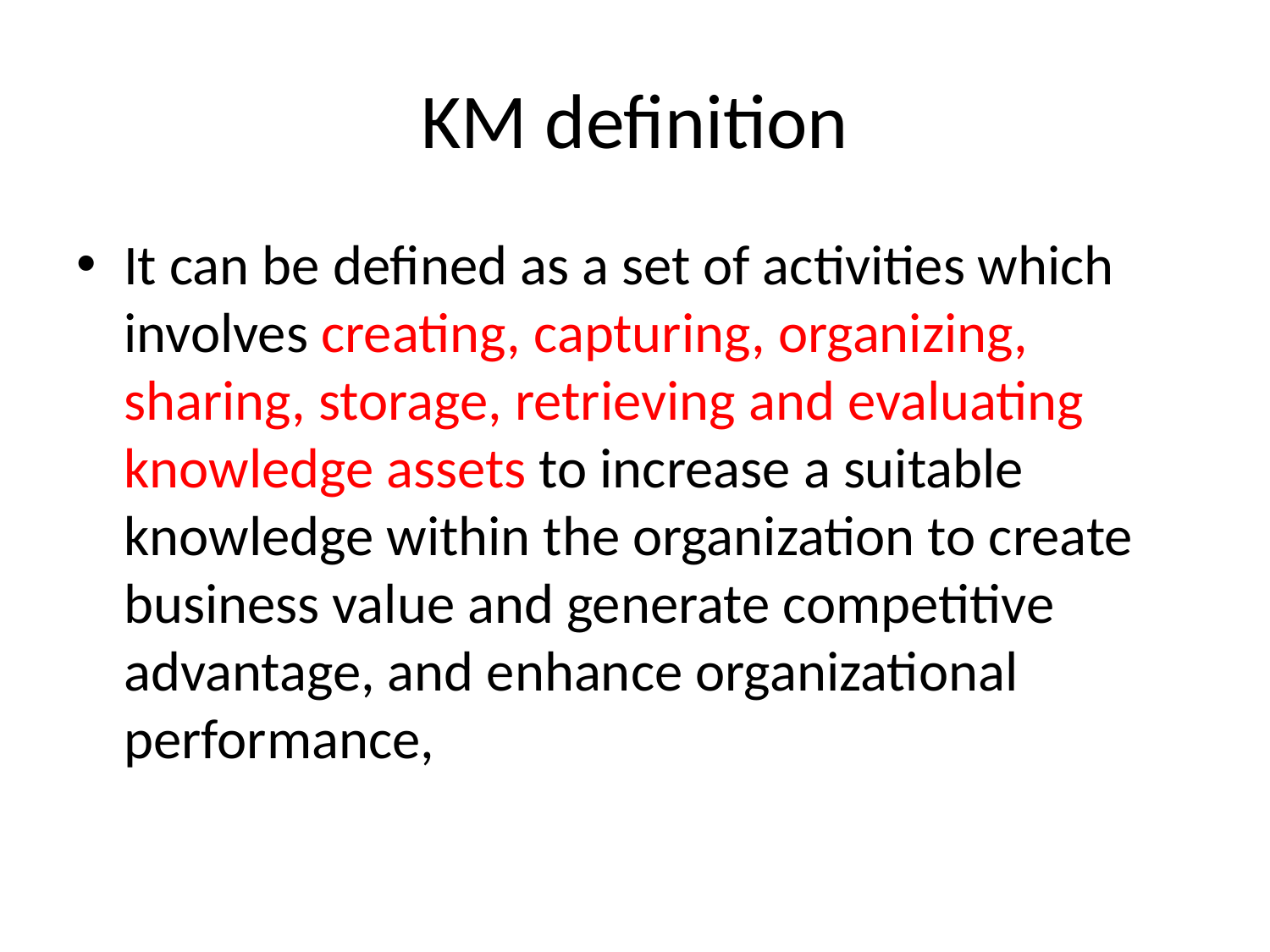

# KM definition
It can be defined as a set of activities which involves creating, capturing, organizing, sharing, storage, retrieving and evaluating knowledge assets to increase a suitable knowledge within the organization to create business value and generate competitive advantage, and enhance organizational performance,